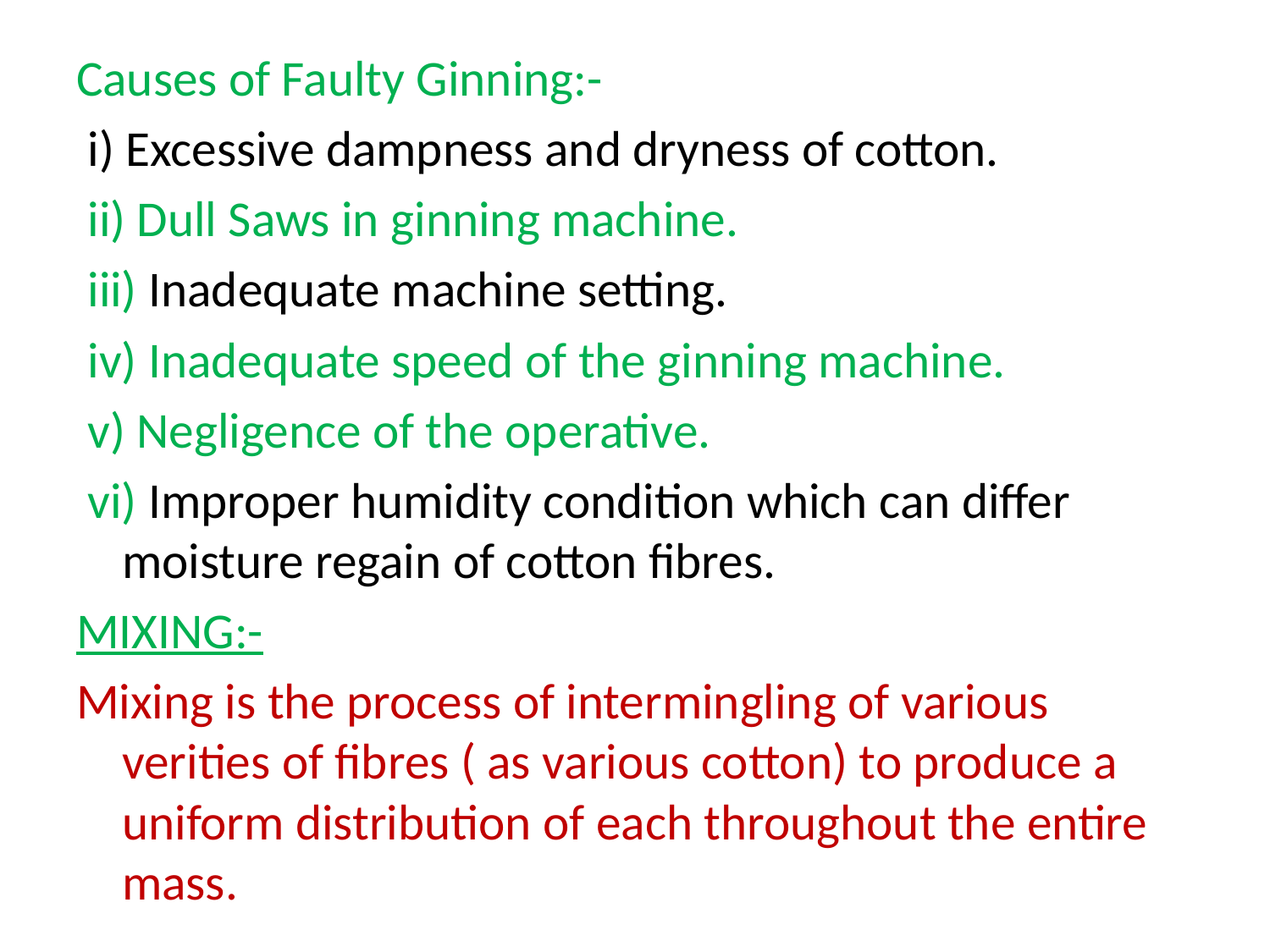

#
Causes of Faulty Ginning:-
 i) Excessive dampness and dryness of cotton.
 ii) Dull Saws in ginning machine.
 iii) Inadequate machine setting.
 iv) Inadequate speed of the ginning machine.
 v) Negligence of the operative.
 vi) Improper humidity condition which can differ moisture regain of cotton fibres.
MIXING:-
Mixing is the process of intermingling of various verities of fibres ( as various cotton) to produce a uniform distribution of each throughout the entire mass.